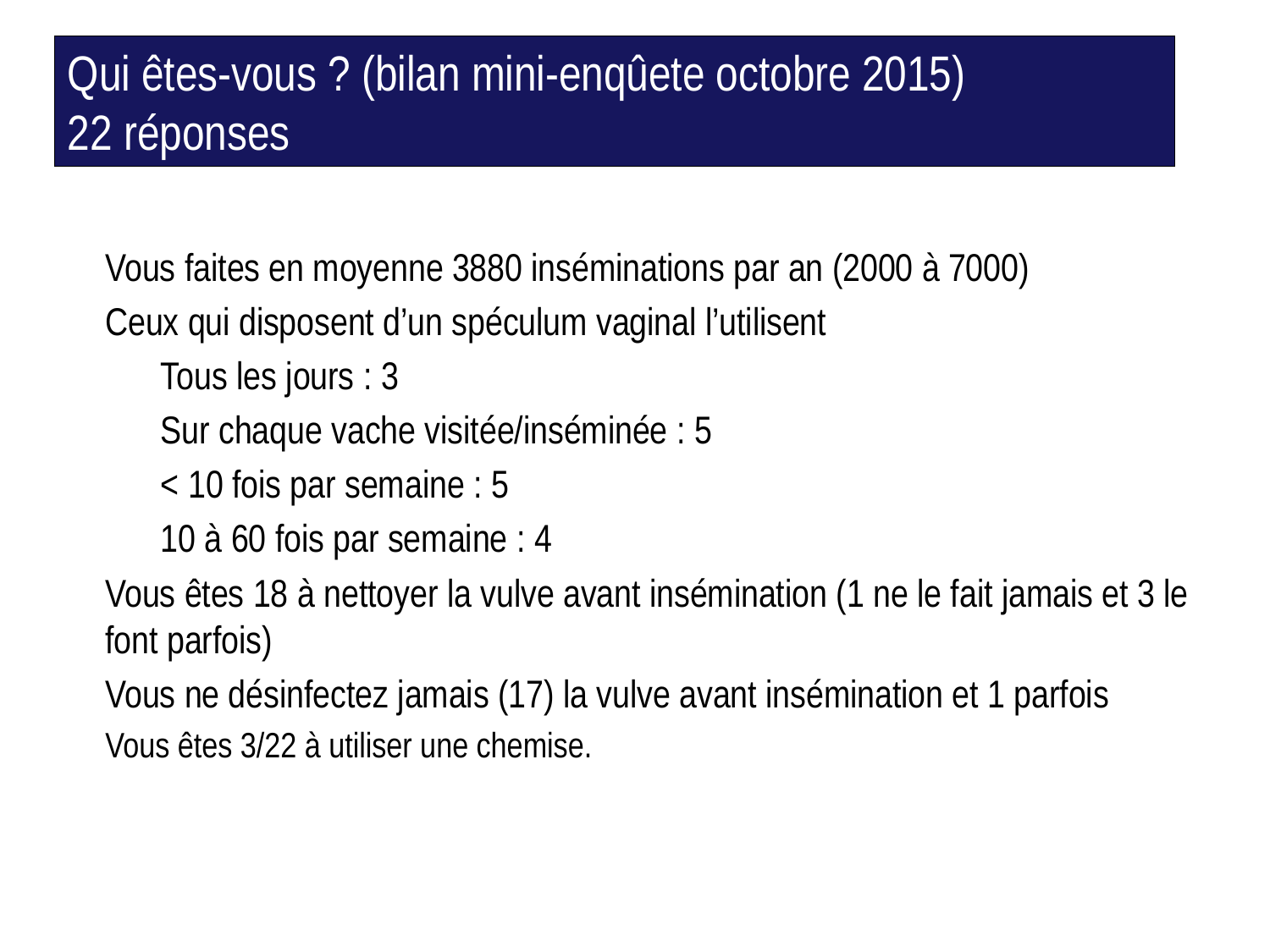

# Qui êtes-vous ? (bilan mini-enqûete octobre 2015) 22 réponses
Vous faites en moyenne 3880 inséminations par an (2000 à 7000)
Ceux qui disposent d’un spéculum vaginal l’utilisent
Tous les jours : 3
Sur chaque vache visitée/inséminée : 5
< 10 fois par semaine : 5
10 à 60 fois par semaine : 4
Vous êtes 18 à nettoyer la vulve avant insémination (1 ne le fait jamais et 3 le font parfois)
Vous ne désinfectez jamais (17) la vulve avant insémination et 1 parfois
Vous êtes 3/22 à utiliser une chemise.
3